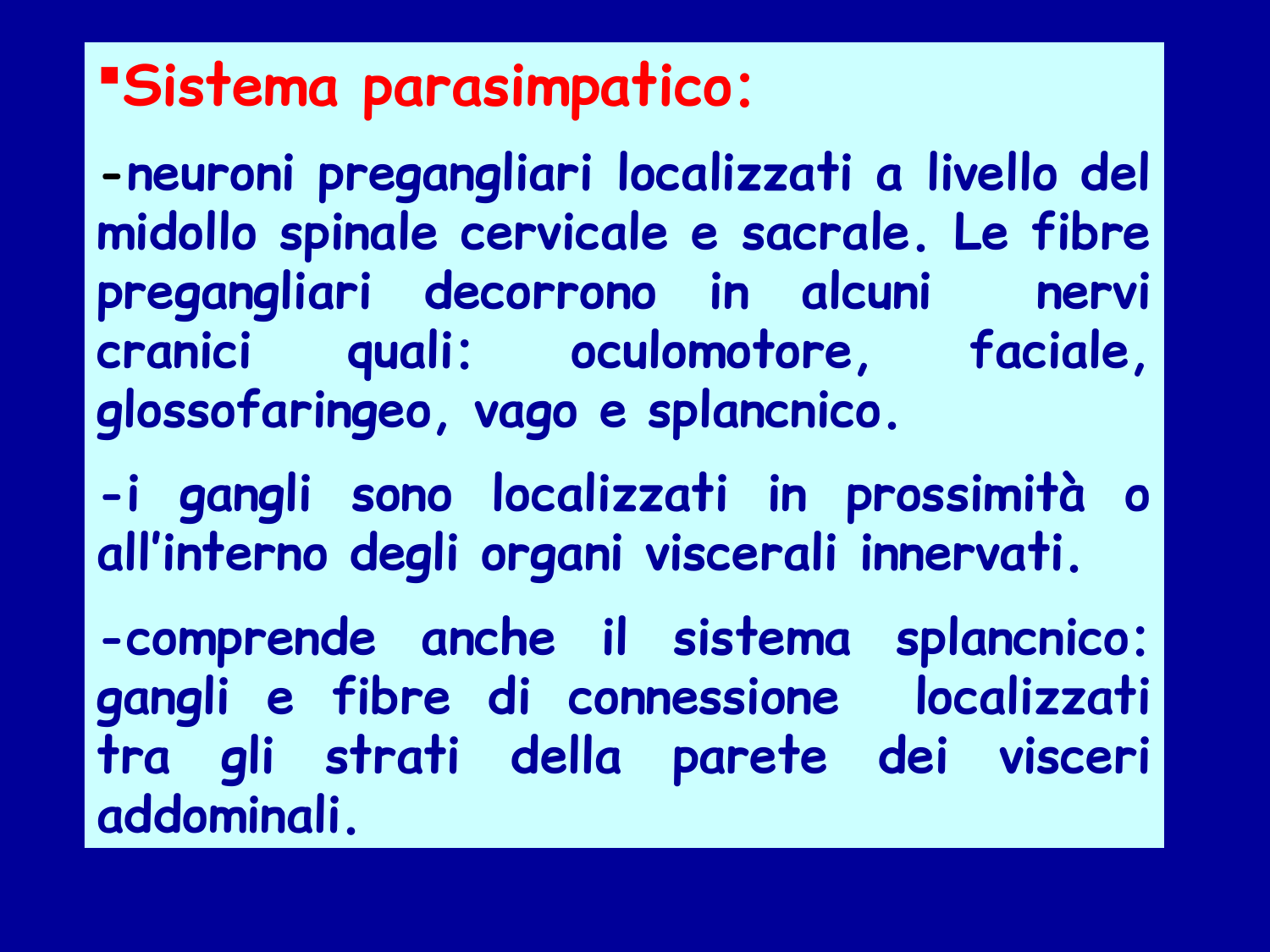

Sistema parasimpatico:
-neuroni pregangliari localizzati a livello del midollo spinale cervicale e sacrale. Le fibre pregangliari decorrono in alcuni  nervi cranici quali: oculomotore, faciale, glossofaringeo, vago e splancnico.
-i gangli sono localizzati in prossimità o all’interno degli organi viscerali innervati.
-comprende anche il sistema splancnico: gangli e fibre di connessione  localizzati tra gli strati della parete dei visceri addominali.